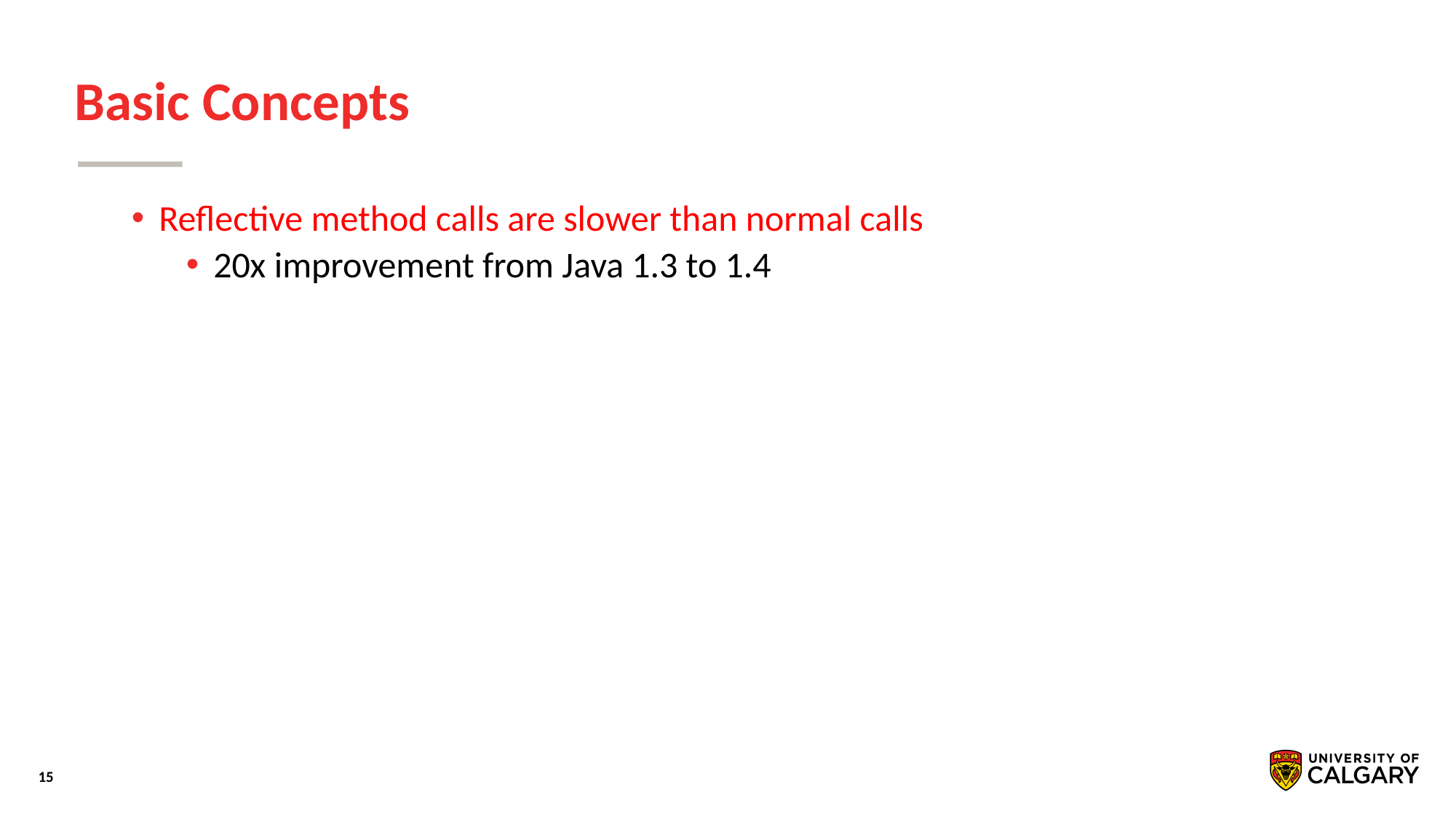

# Basic Concepts
Reﬂective method calls are slower than normal calls
20x improvement from Java 1.3 to 1.4